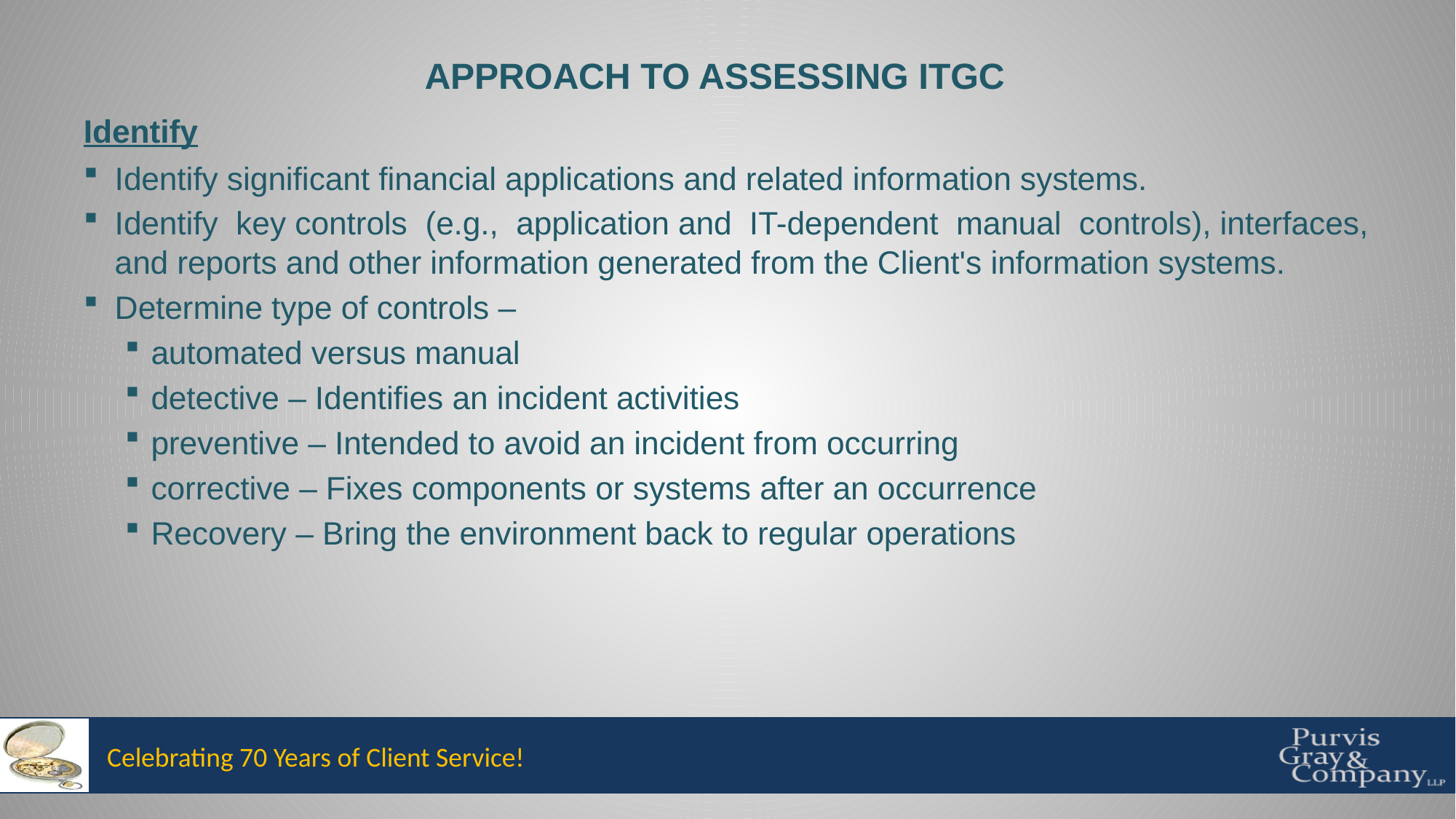

# Approach to ASSESSING ITGC
Identify
Identify significant financial applications and related information systems.
Identify  key controls  (e.g.,  application and  IT-dependent  manual  controls), interfaces, and reports and other information generated from the Client's information systems.
Determine type of controls –
automated versus manual
detective – Identifies an incident activities
preventive – Intended to avoid an incident from occurring
corrective – Fixes components or systems after an occurrence
Recovery – Bring the environment back to regular operations

Celebrating 70 Years of Client Service!